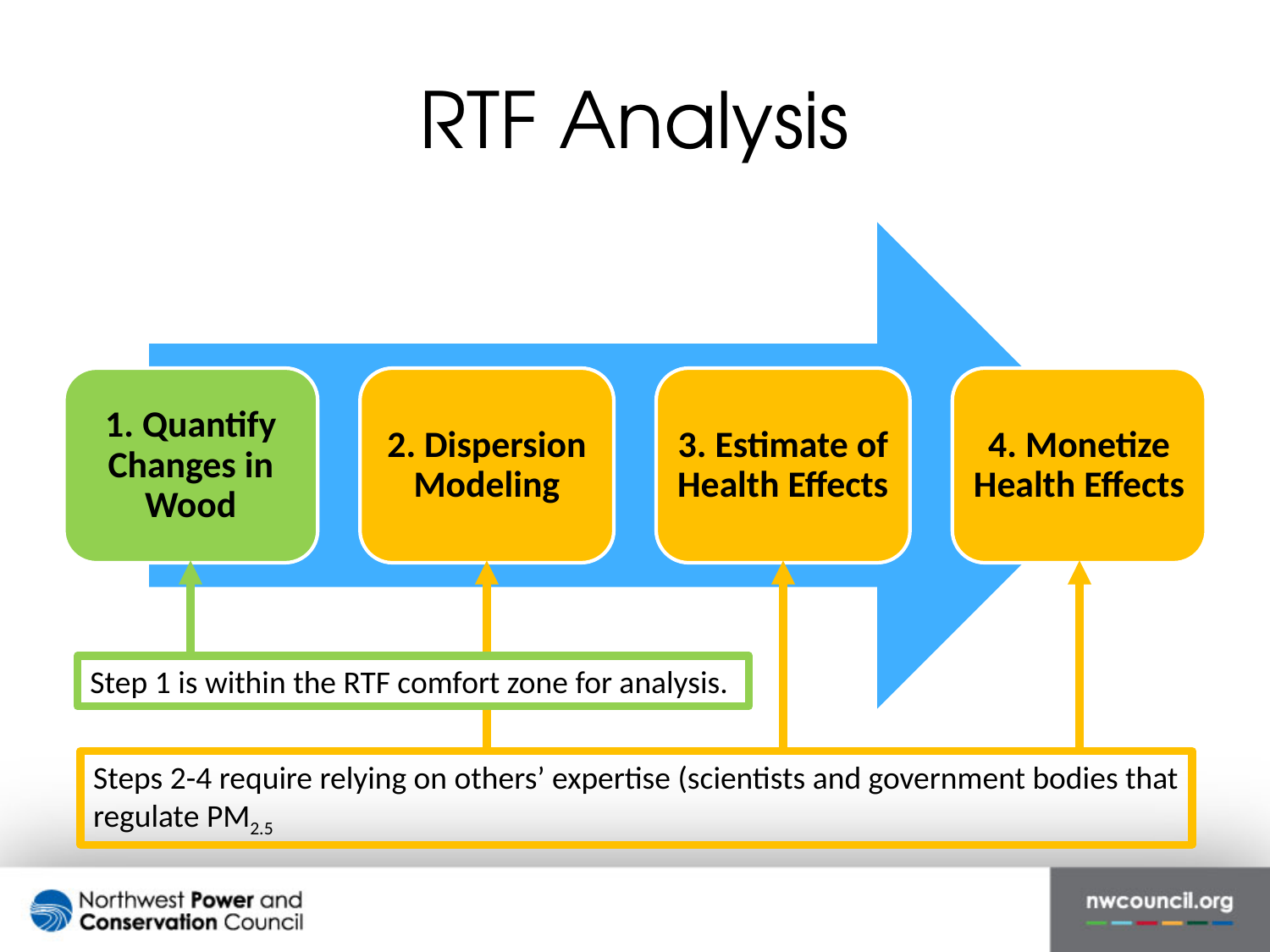

# RTF Analysis
1. Quantify Changes in Wood
2. Dispersion Modeling
3. Estimate of Health Effects
4. Monetize Health Effects
Steps 2-4 require relying on others’ expertise (scientists and government bodies that
regulate PM2.5
Step 1 is within the RTF comfort zone for analysis.